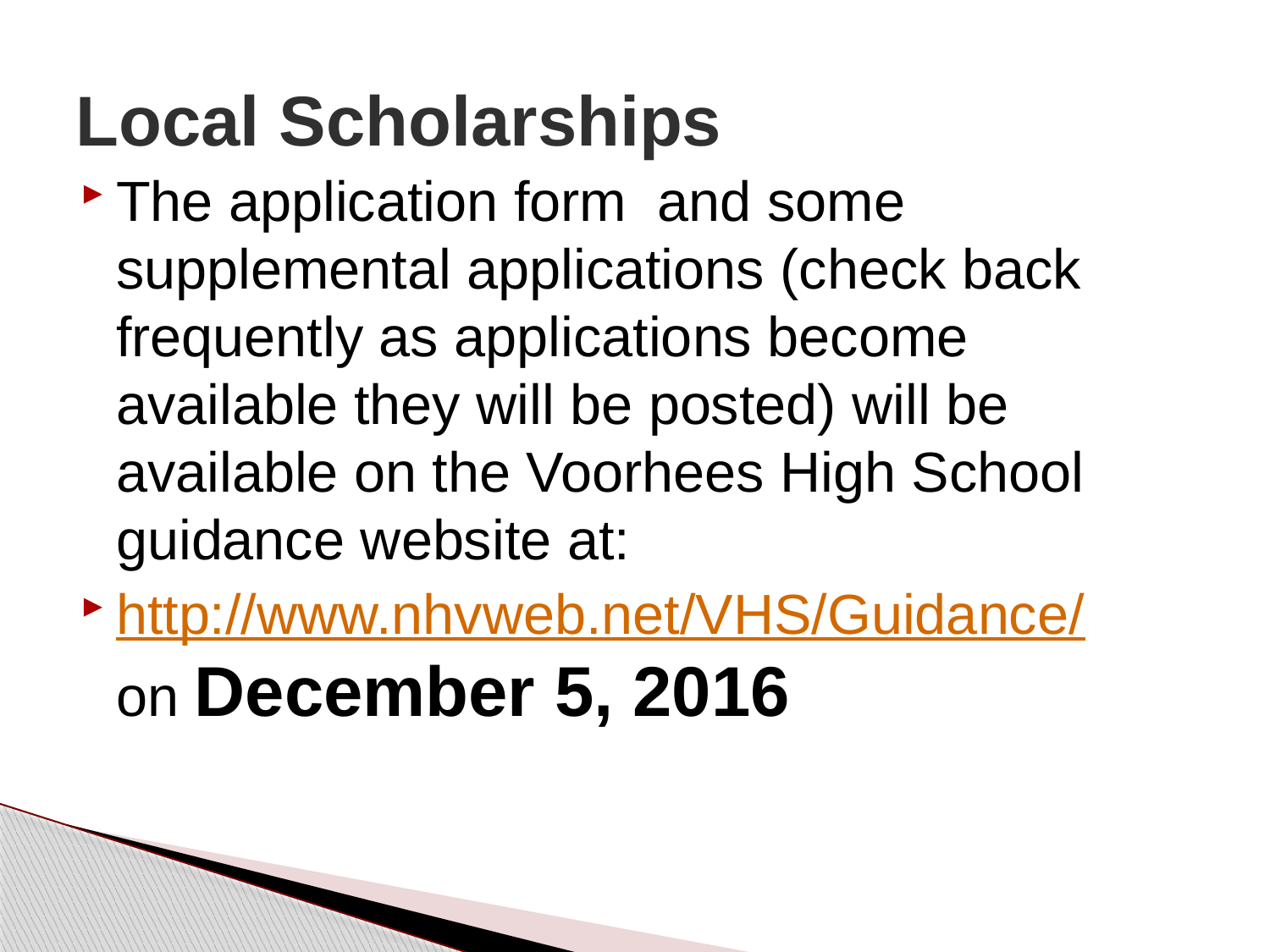

# Local Scholarships
The application form  and some supplemental applications (check back frequently as applications become available they will be posted) will be available on the Voorhees High School guidance website at:
http://www.nhvweb.net/VHS/Guidance/ on December 5, 2016